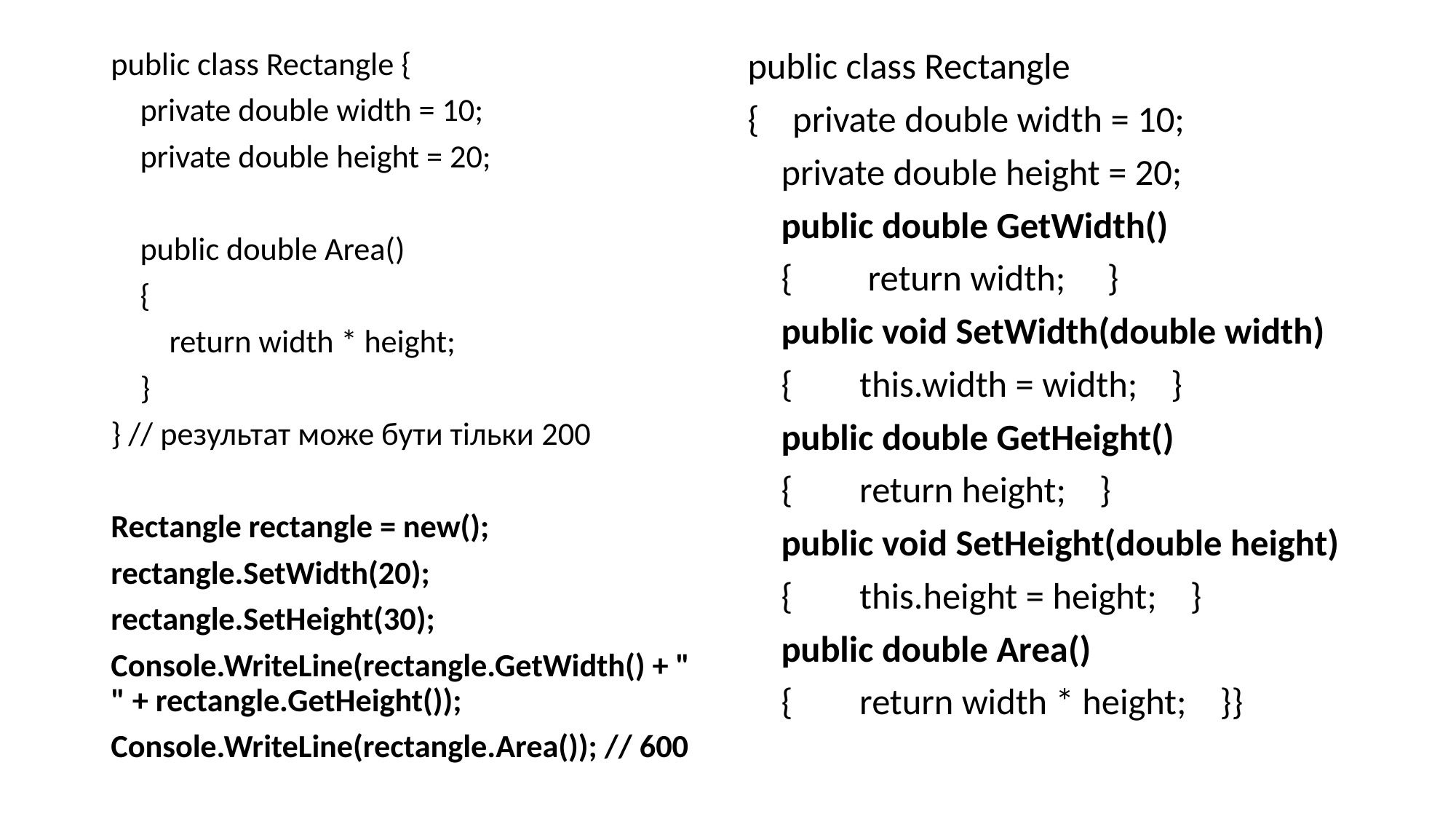

public class Rectangle {
    private double width = 10;
    private double height = 20;

    public double Area()
    {
        return width * height;
    }
} // результат може бути тільки 200

Rectangle rectangle = new();
rectangle.SetWidth(20);
rectangle.SetHeight(30);
Console.WriteLine(rectangle.GetWidth() + " " + rectangle.GetHeight());
Console.WriteLine(rectangle.Area()); // 600
public class Rectangle
{    private double width = 10;
    private double height = 20;
    public double GetWidth()
    {         return width;     }
    public void SetWidth(double width)
    {        this.width = width;    }
    public double GetHeight()
    {        return height;    }
    public void SetHeight(double height)
    {        this.height = height;    }
    public double Area()
    {        return width * height;    }}